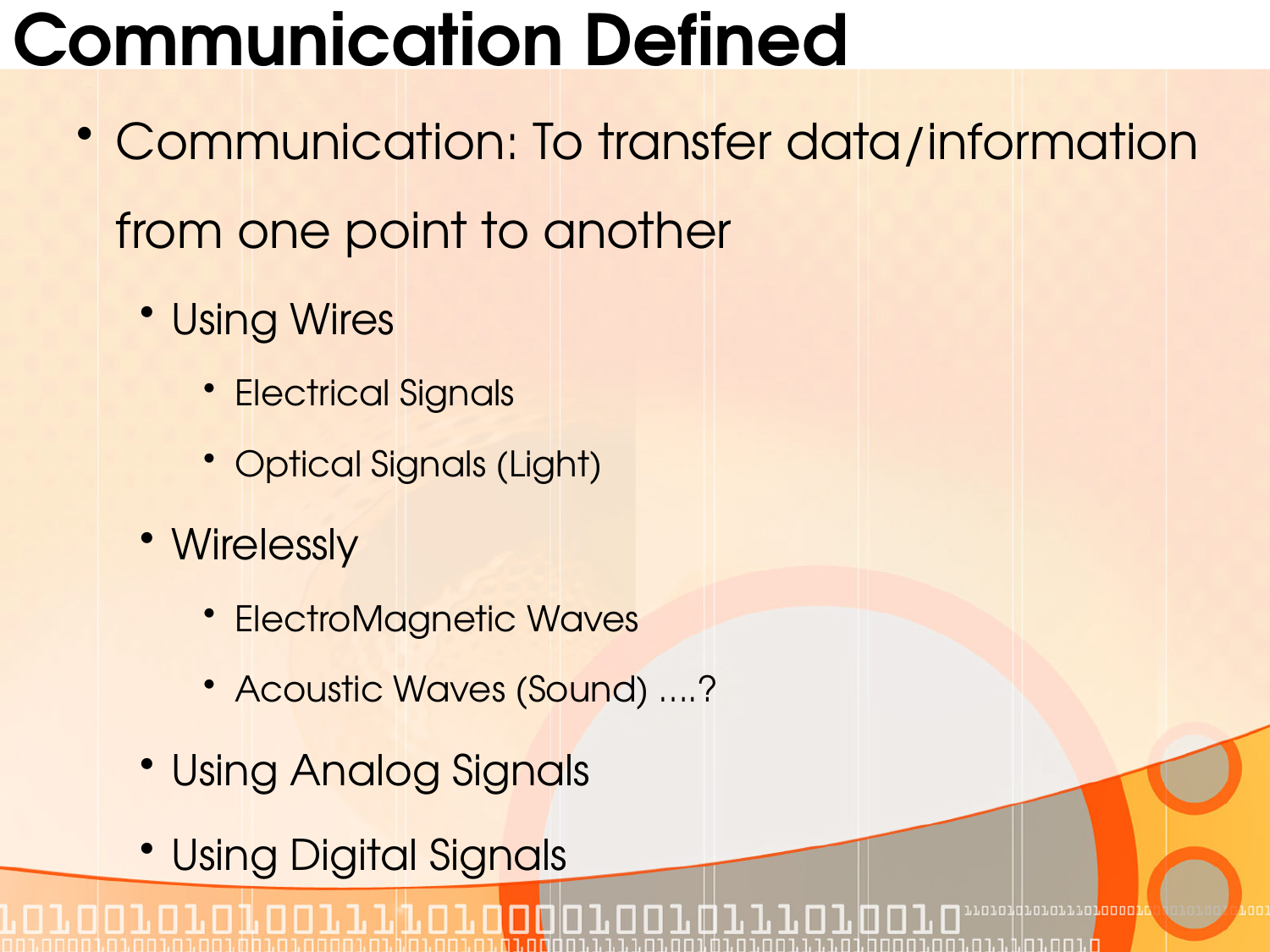

# Communication Defined
Communication: To transfer data/information from one point to another
Using Wires
Electrical Signals
Optical Signals (Light)
Wirelessly
ElectroMagnetic Waves
Acoustic Waves (Sound) ….?
Using Analog Signals
Using Digital Signals